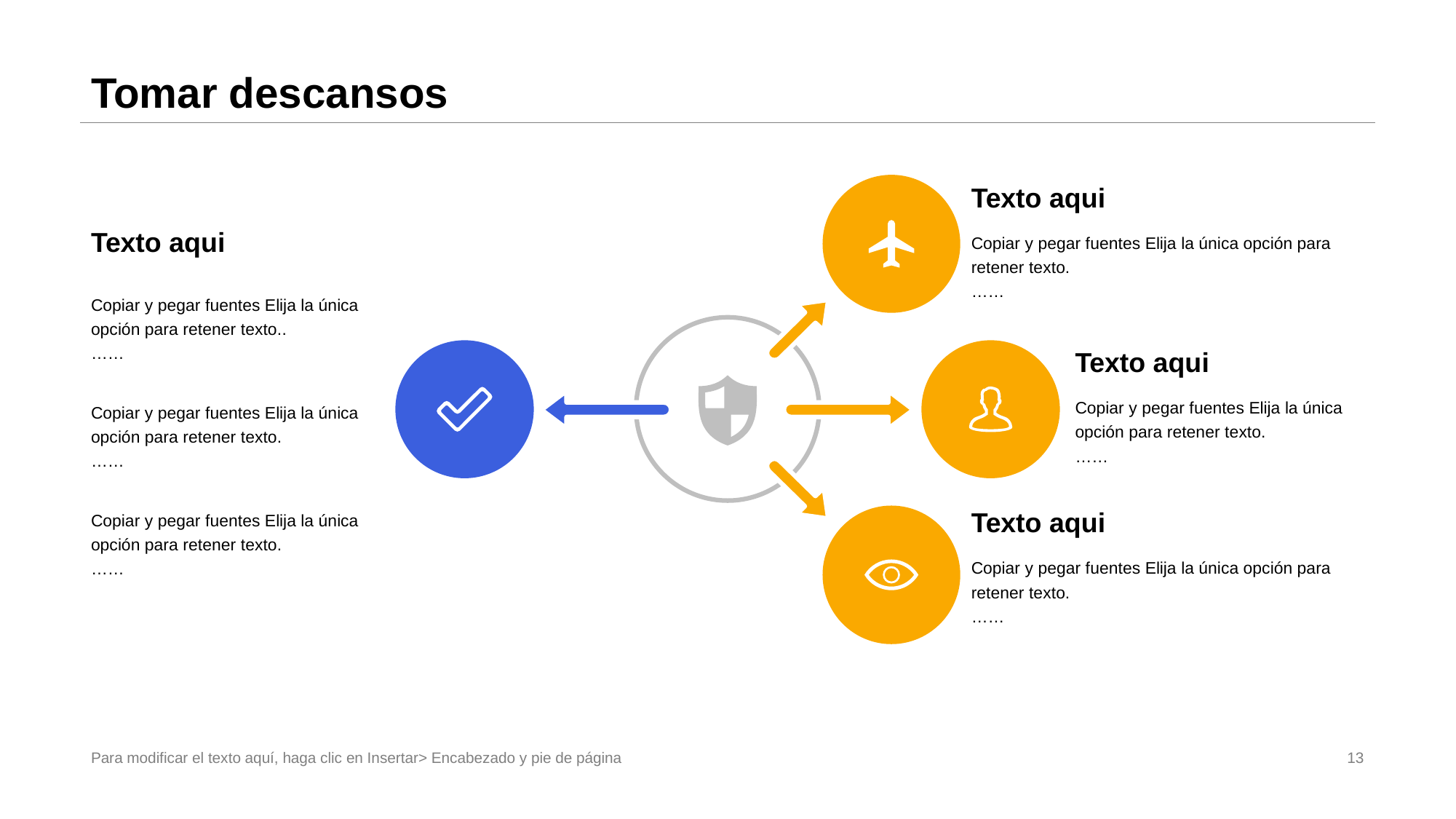

# Tomar descansos
Texto aqui
Copiar y pegar fuentes Elija la única opción para retener texto.
……

Texto aqui

Copiar y pegar fuentes Elija la única opción para retener texto..
……

Texto aqui
Copiar y pegar fuentes Elija la única opción para retener texto.
……

Copiar y pegar fuentes Elija la única opción para retener texto.
……

Texto aqui
Copiar y pegar fuentes Elija la única opción para retener texto.
……
Copiar y pegar fuentes Elija la única opción para retener texto.
……

Para modificar el texto aquí, haga clic en Insertar> Encabezado y pie de página
13